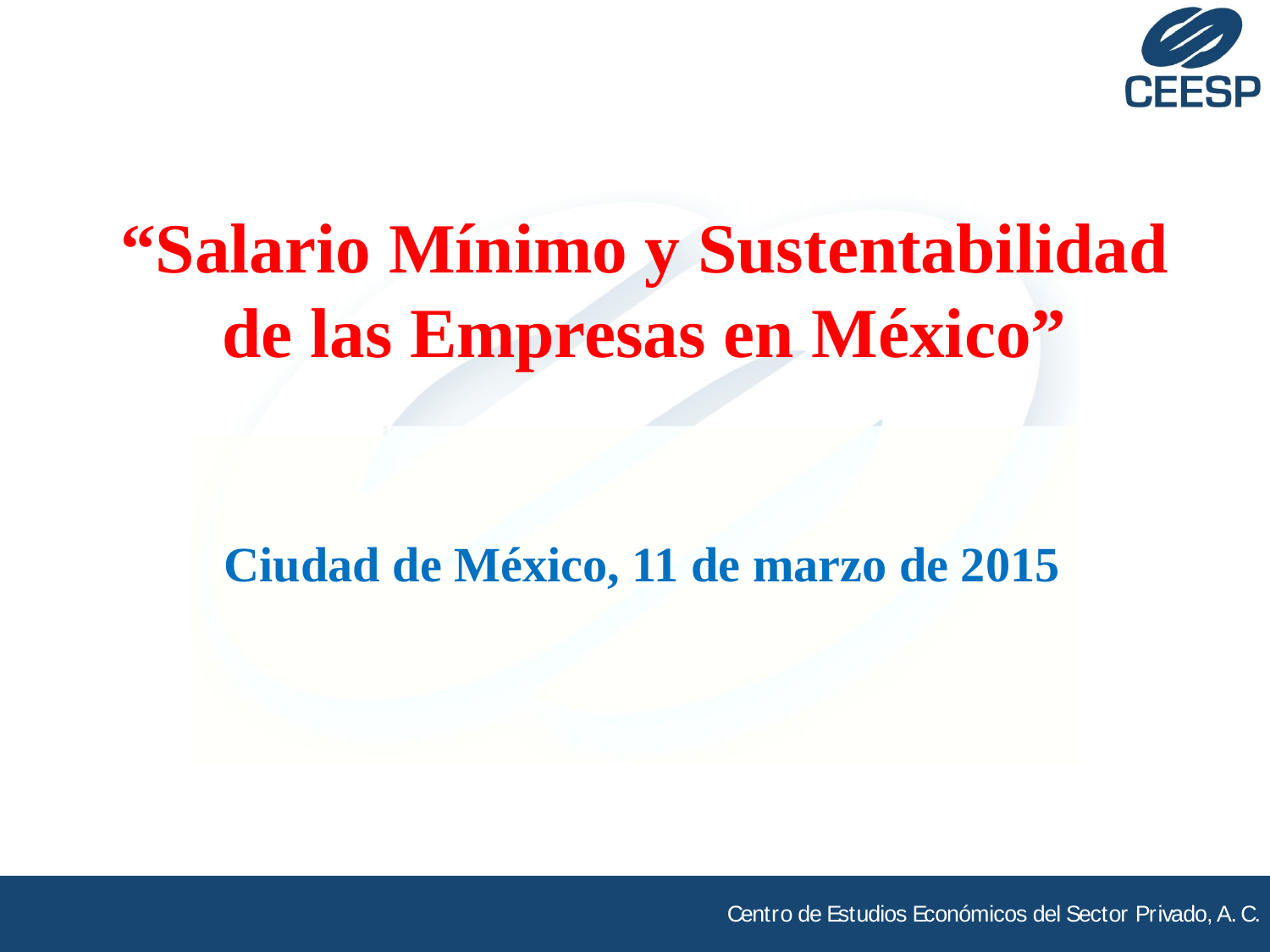

# “Salario Mínimo y Sustentabilidad de las Empresas en México”
Ciudad de México, 11 de marzo de 2015